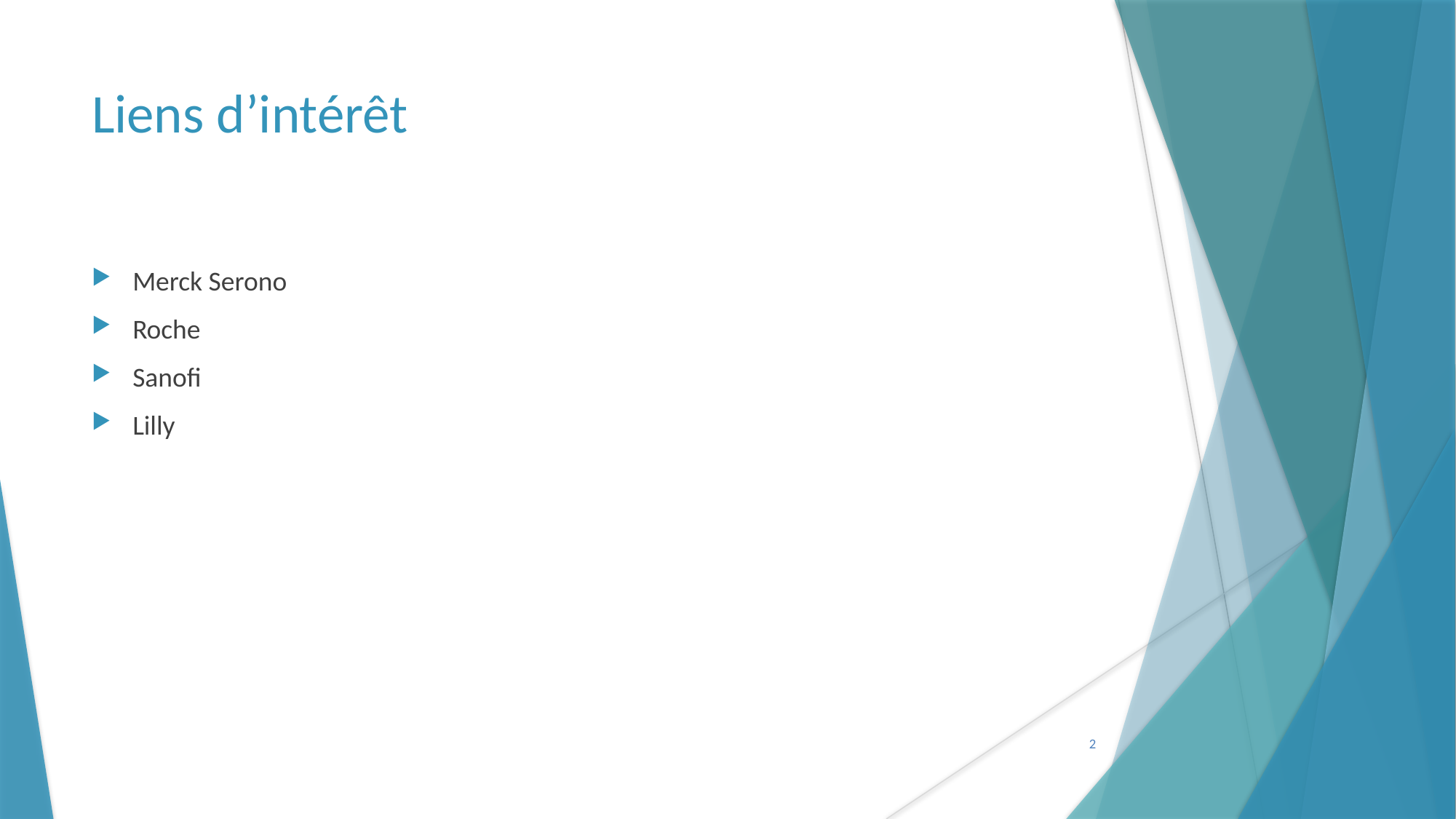

# Liens d’intérêt
Merck Serono
Roche
Sanofi
Lilly

2